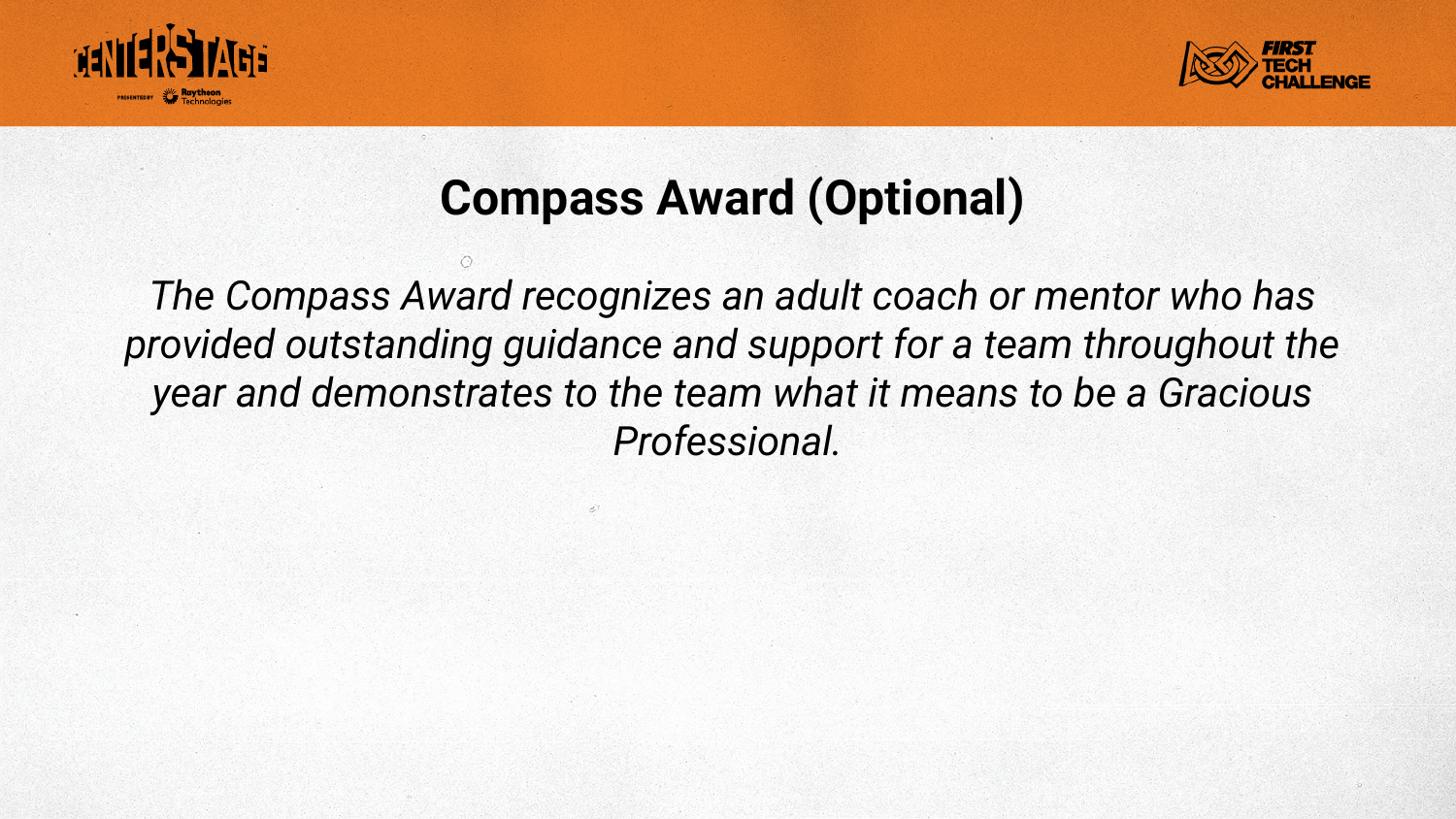

# Compass Award (Optional)
The Compass Award recognizes an adult coach or mentor who has provided outstanding guidance and support for a team throughout the year and demonstrates to the team what it means to be a Gracious Professional.